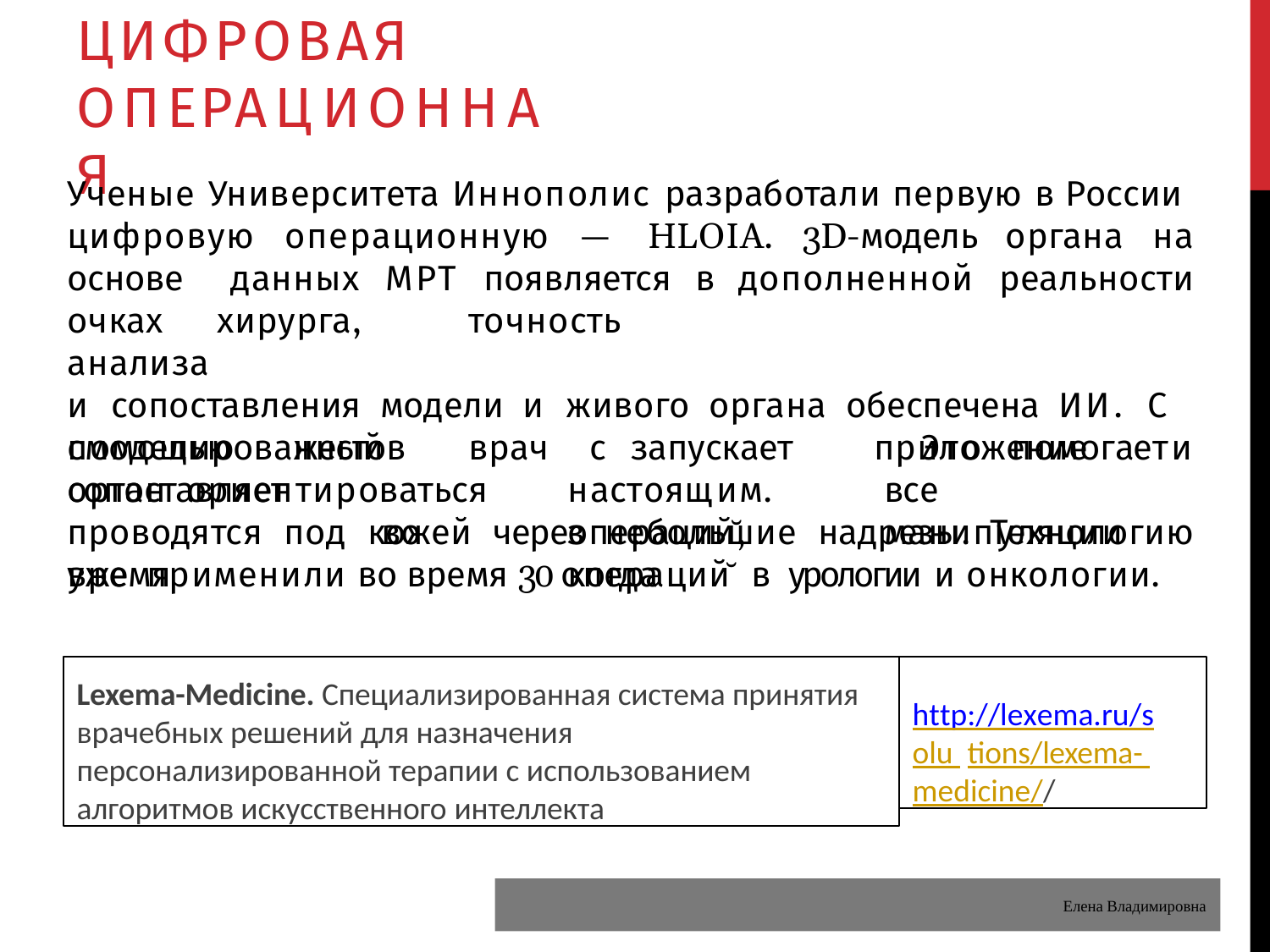

# ЦИФРОВАЯ  ОПЕРАЦИОННАЯ
Ученые Университета Иннополис разработали первую в России  цифровую операционную — HLOIA. 3D-модель органа на основе  данных МРТ появляется в дополненной реальности очках хирурга,  точность	анализа
и сопоставления модели и живого органа обеспечена ИИ. С  помощью  жестов  врач   запускает   приложение   и сопоставляет
смоделированный		орган  ориентироваться	во		время
с	настоящим.  операций̆,	когда
Это	помогает  все	манипуляции
проводятся под кожей через небольшие надрезы. Технологию уже  применили во время 30 операций̆  в  урологии  и онкологии.
Lexema-Medicine. Специализированная система принятия  врачебных решений для назначения  персонализированной терапии с использованием  алгоритмов искусственного интеллекта

http://lexema.ru/solu  tions/lexema-  medicine//

Елена Владимировна